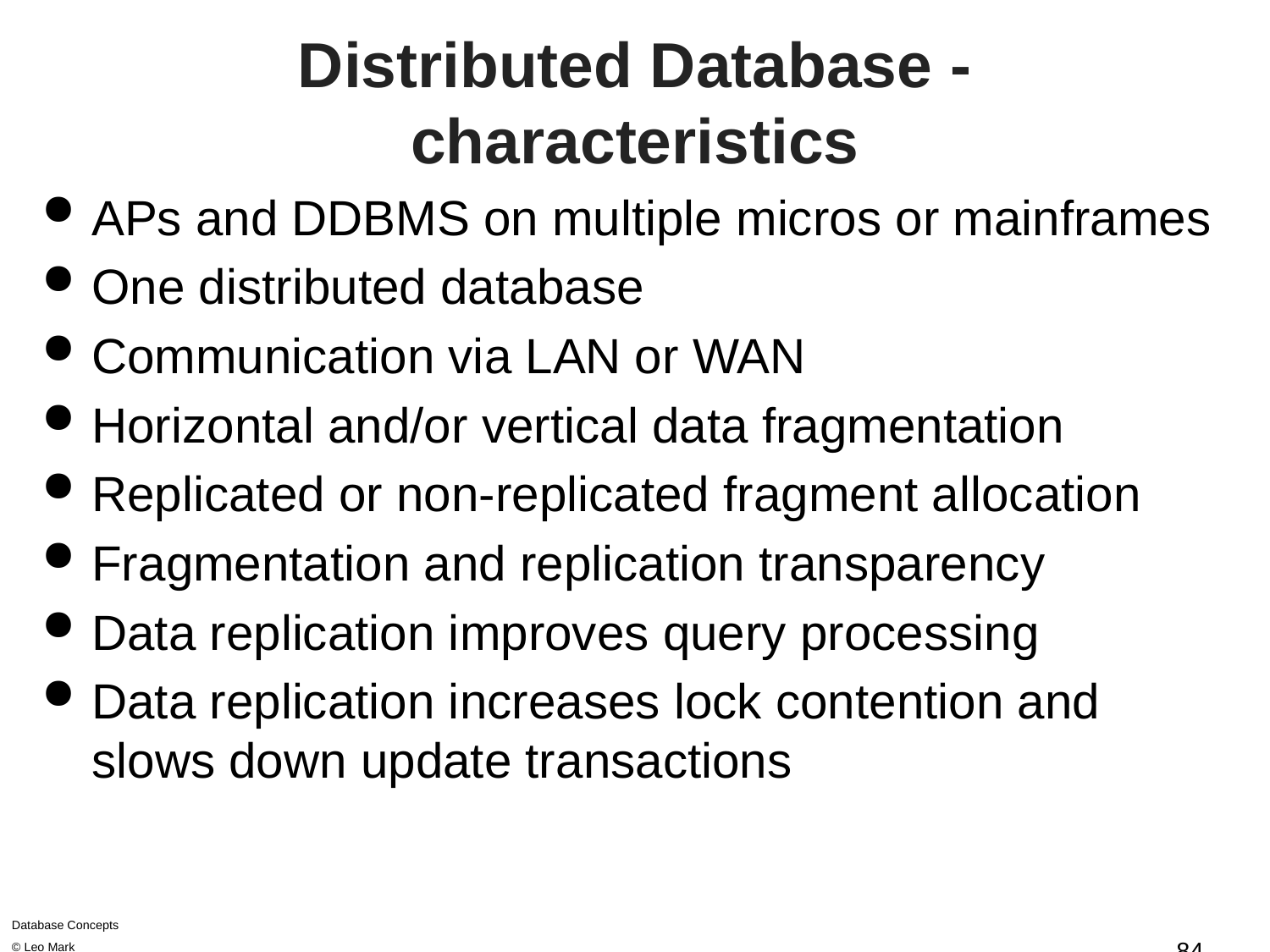

# Distributed Database - characteristics
APs and DDBMS on multiple micros or mainframes
One distributed database
Communication via LAN or WAN
Horizontal and/or vertical data fragmentation
Replicated or non-replicated fragment allocation
Fragmentation and replication transparency
Data replication improves query processing
Data replication increases lock contention and slows down update transactions